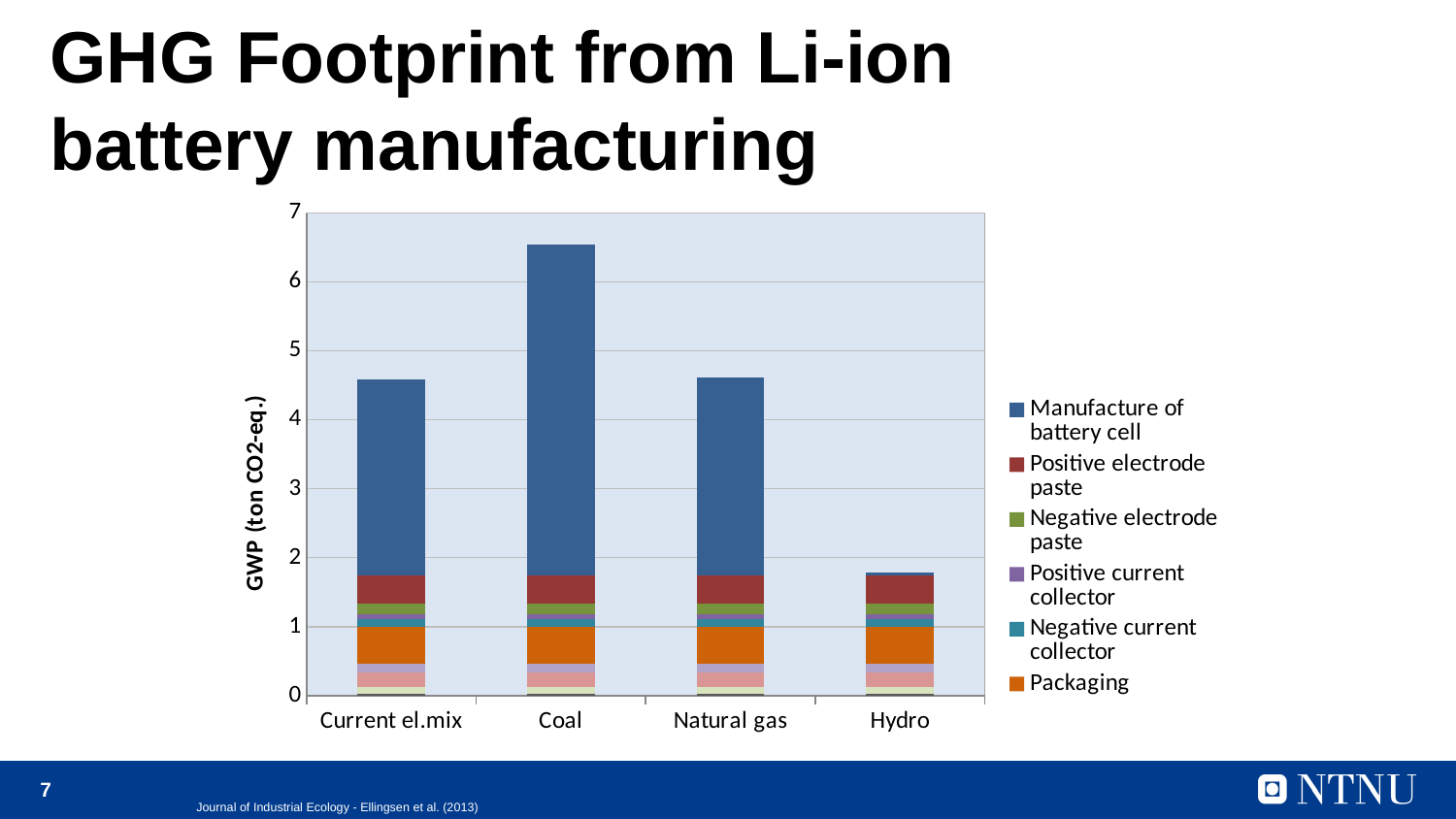

# GHG Footprint from Li-ion battery manufacturing

### Chart

| Category | Battery assembly | Cooling system | BMS | Other cell components | Packaging | Negative current collector | Positive current collector | Negative electrode paste | Positive electrode paste | Manufacture of battery cell |
|---|---|---|---|---|---|---|---|---|---|---|
| Current el.mix | 0.023099660936769194 | 0.09655914539191796 | 0.2192298389248296 | 0.12116889164937539 | 0.5414088436414829 | 0.1128701254993573 | 0.06854446455204923 | 0.15144602085489398 | 0.41101096317844904 | 2.839494364026519 |
| Coal | 0.023099660936213552 | 0.09655914538988332 | 0.21922983890717676 | 0.12116889164066195 | 0.5414088436241324 | 0.11287012549298 | 0.06854446455062897 | 0.1514460208490716 | 0.4110109631638412 | 4.79327247846226 |
| Natural gas | 0.023099660936213552 | 0.09655914538988332 | 0.21922983890717676 | 0.12116889164066195 | 0.5414088436241324 | 0.11287012549298 | 0.06854446455062897 | 0.1514460208490716 | 0.4110109631638412 | 2.864322670373449 |
| Hydro | 0.023099660936213552 | 0.09655914538988332 | 0.21922983890717676 | 0.12116889164066195 | 0.5414088436241324 | 0.11287012549298 | 0.06854446455062897 | 0.1514460208490716 | 0.4110109631638412 | 0.04494033248388385 |
Journal of Industrial Ecology - Ellingsen et al. (2013)